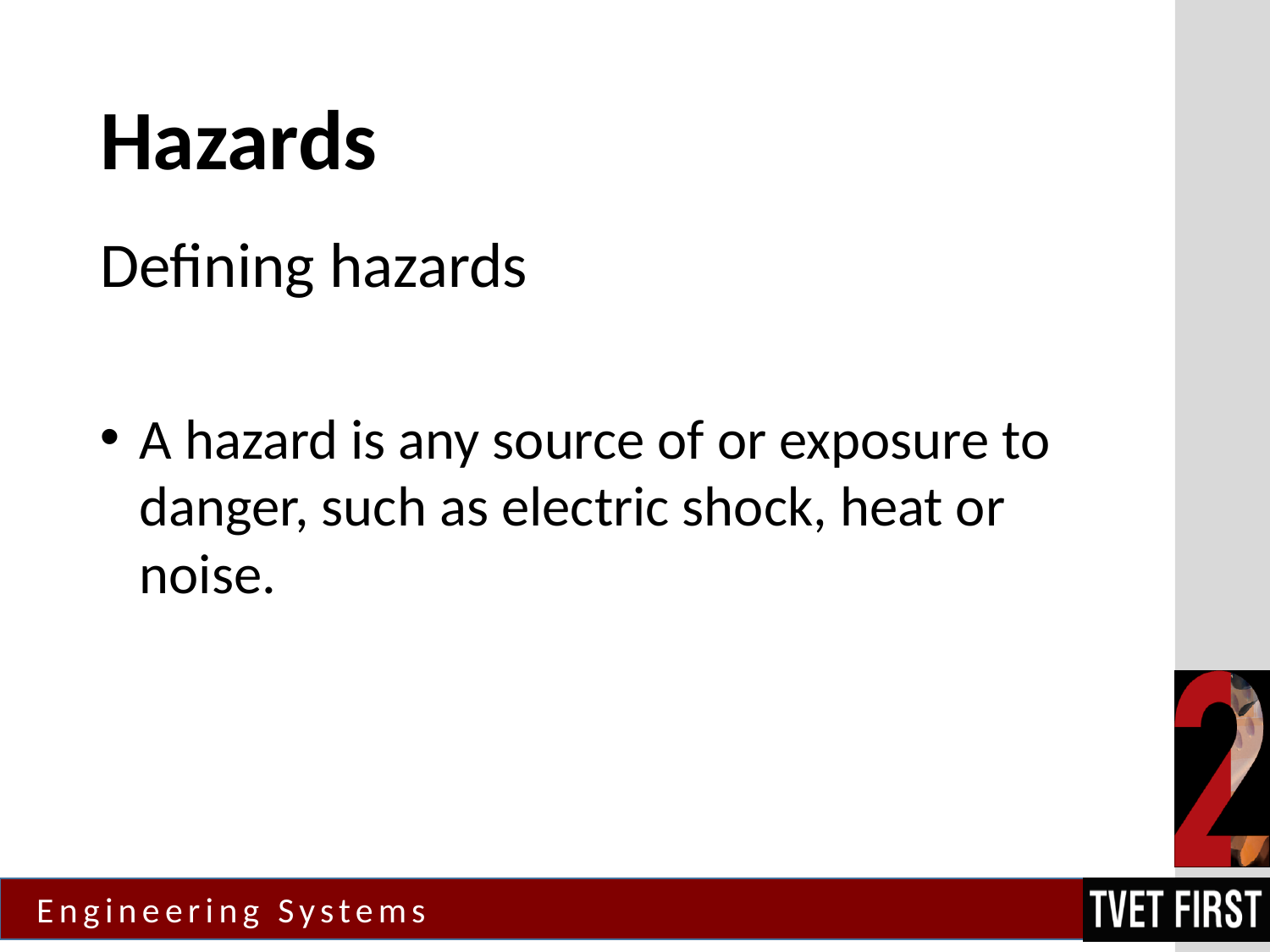

# Hazards
Defining hazards
A hazard is any source of or exposure to danger, such as electric shock, heat or noise.